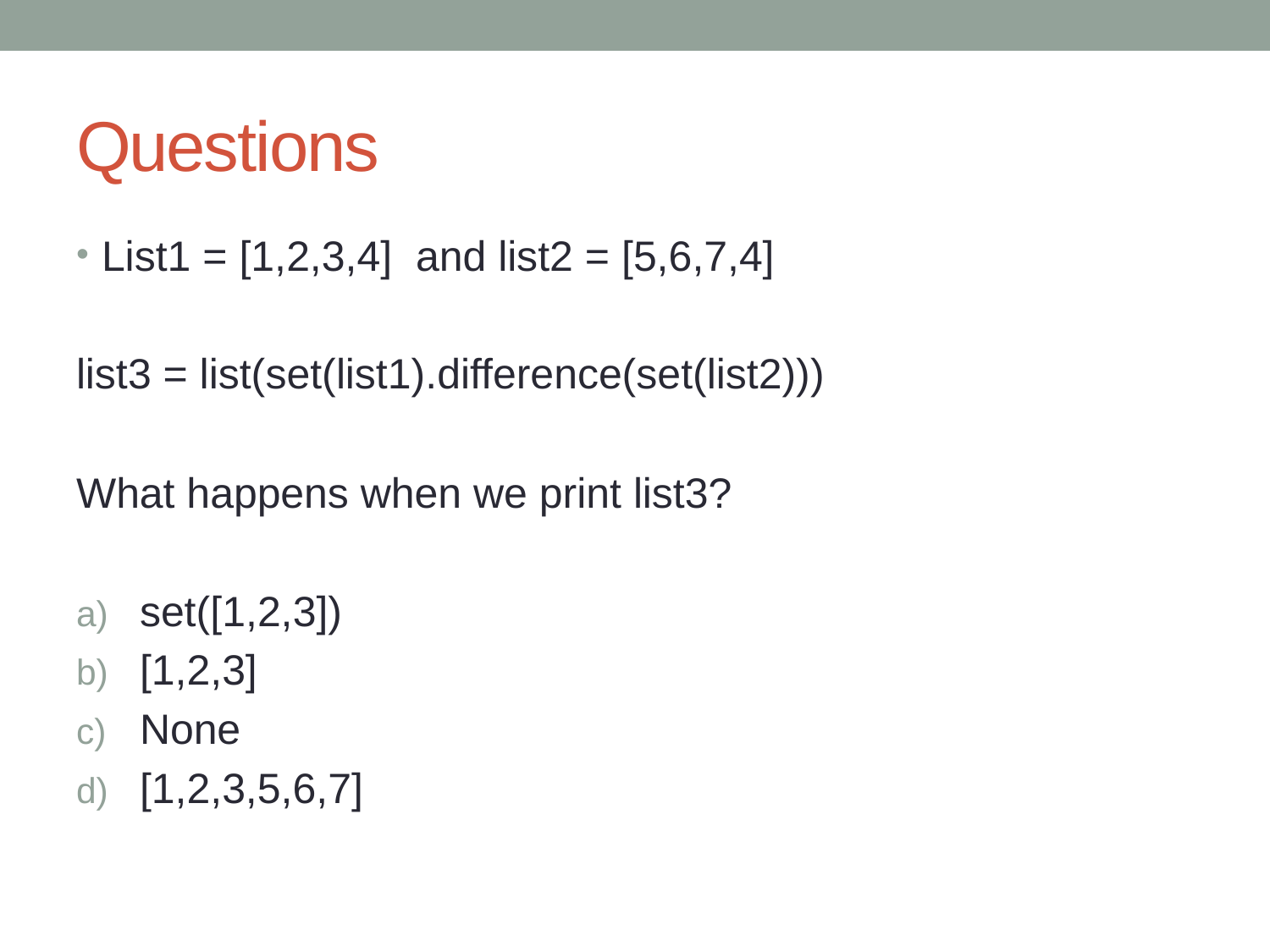

# Questions
List1 = [1,2,3,4]  and list2 = [5,6,7,4]

list3 = list(set(list1).difference(set(list2)))

What happens when we print list3?

set([1,2,3])
[1,2,3]
None
[1,2,3,5,6,7]